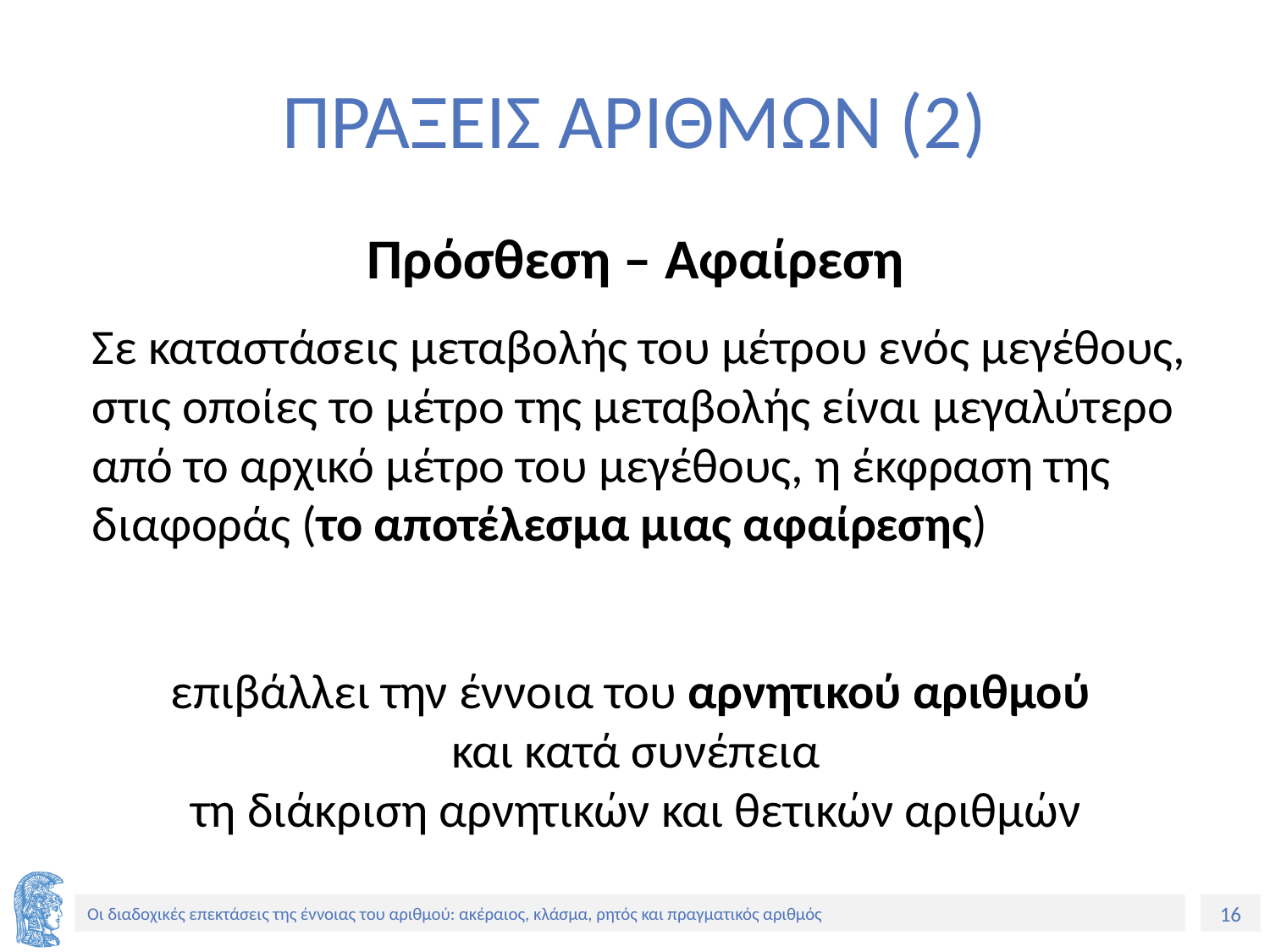

# ΠΡΑΞΕΙΣ ΑΡΙΘΜΩΝ (2)
Πρόσθεση – Αφαίρεση
Σε καταστάσεις μεταβολής του μέτρου ενός μεγέθους, στις οποίες το μέτρο της μεταβολής είναι μεγαλύτερο από το αρχικό μέτρο του μεγέθους, η έκφραση της διαφοράς (το αποτέλεσμα μιας αφαίρεσης)

επιβάλλει την έννοια του αρνητικού αριθμού
και κατά συνέπεια
τη διάκριση αρνητικών και θετικών αριθμών